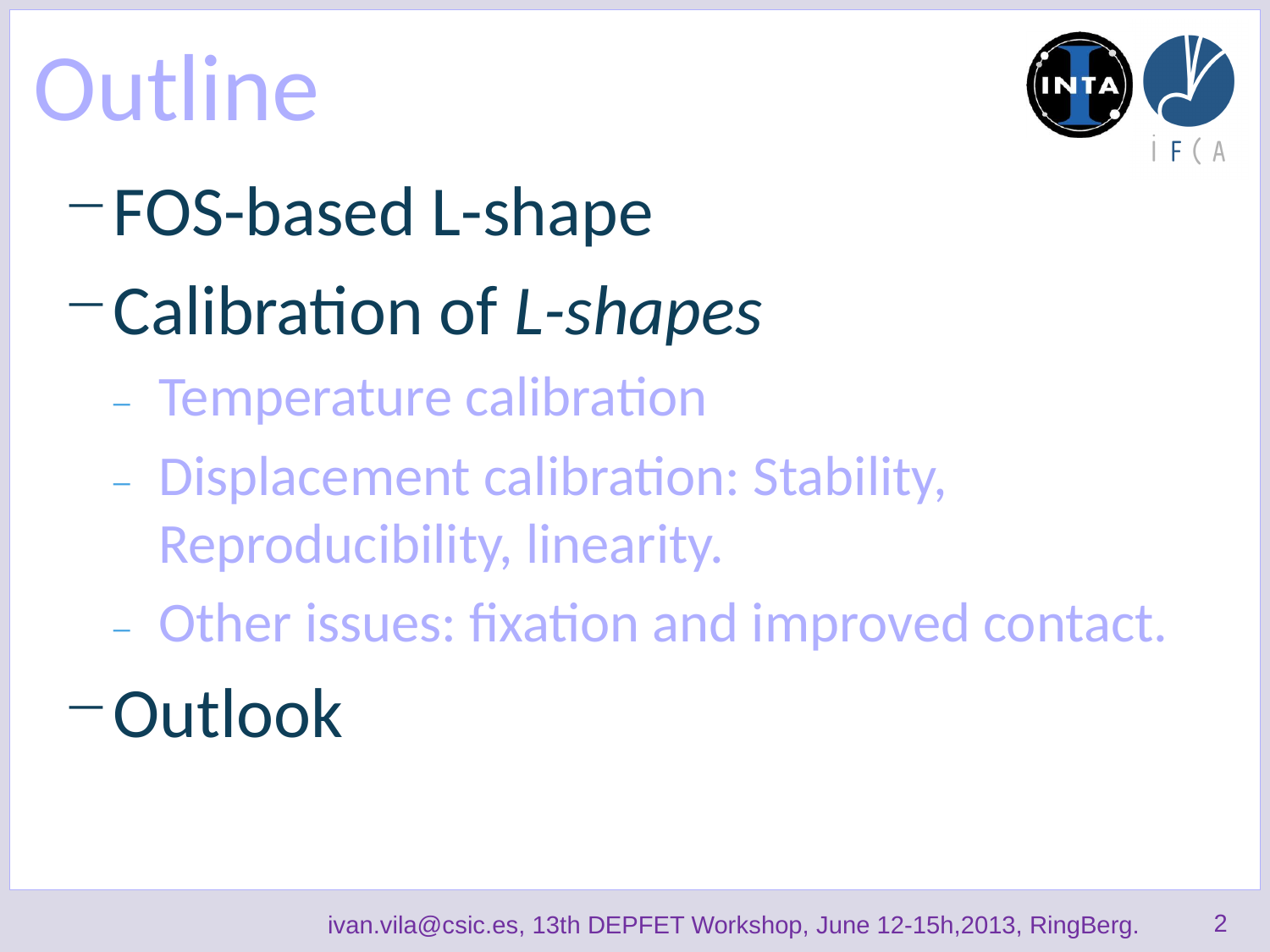

# Outline
FOS-based L-shape
Calibration of L-shapes
Temperature calibration
Displacement calibration: Stability, Reproducibility, linearity.
Other issues: fixation and improved contact.
Outlook

2
ivan.vila@csic.es, 13th DEPFET Workshop, June 12-15h,2013, RingBerg.